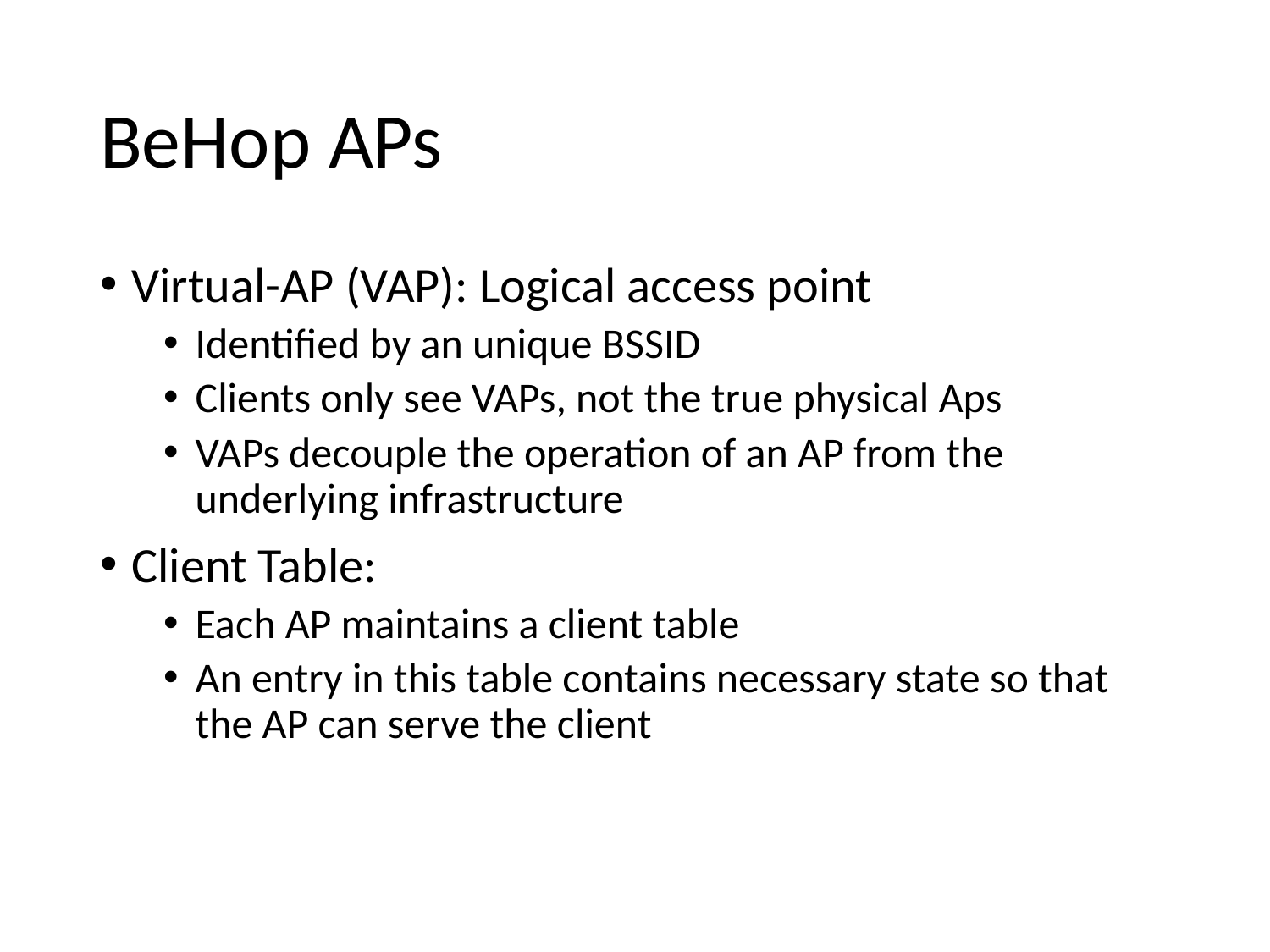

# BeHop APs
Virtual-AP (VAP): Logical access point
Identified by an unique BSSID
Clients only see VAPs, not the true physical Aps
VAPs decouple the operation of an AP from the underlying infrastructure
Client Table:
Each AP maintains a client table
An entry in this table contains necessary state so that the AP can serve the client